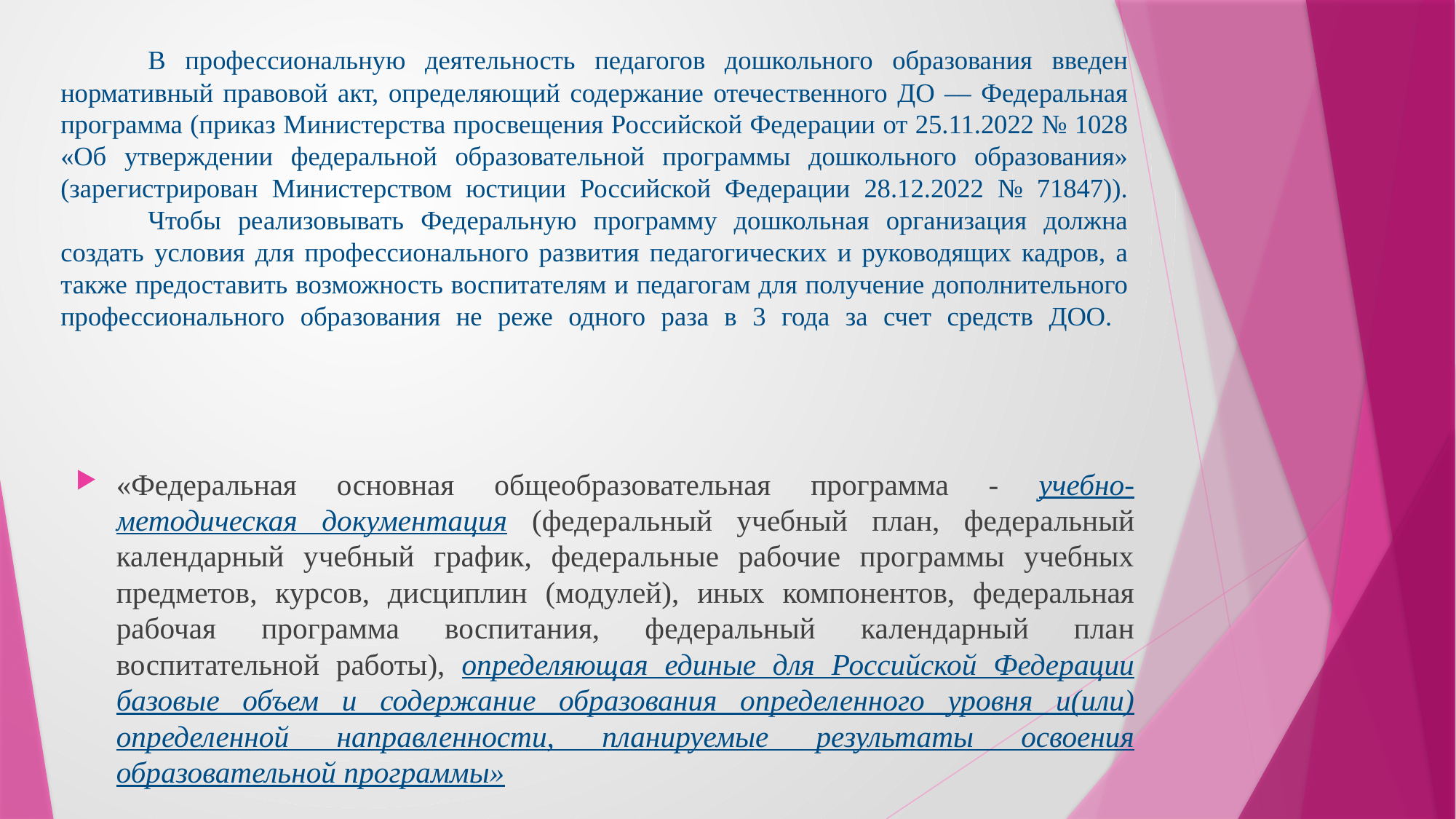

# В профессиональную деятельность педагогов дошкольного образования введен нормативный правовой акт, определяющий содержание отечественного ДО — Федеральная программа (приказ Министерства просвещения Российской Федерации от 25.11.2022 № 1028 «Об утверждении федеральной образовательной программы дошкольного образования» (зарегистрирован Министерством юстиции Российской Федерации 28.12.2022 № 71847)). Чтобы реализовывать Федеральную программу дошкольная организация должна создать условия для профессионального развития педагогических и руководящих кадров, а также предоставить возможность воспитателям и педагогам для получение дополнительного профессионального образования не реже одного раза в 3 года за счет средств ДОО.
«Федеральная основная общеобразовательная программа - учебно-методическая документация (федеральный учебный план, федеральный календарный учебный график, федеральные рабочие программы учебных предметов, курсов, дисциплин (модулей), иных компонентов, федеральная рабочая программа воспитания, федеральный календарный план воспитательной работы), определяющая единые для Российской Федерации базовые объем и содержание образования определенного уровня и(или) определенной направленности, планируемые результаты освоения образовательной программы»